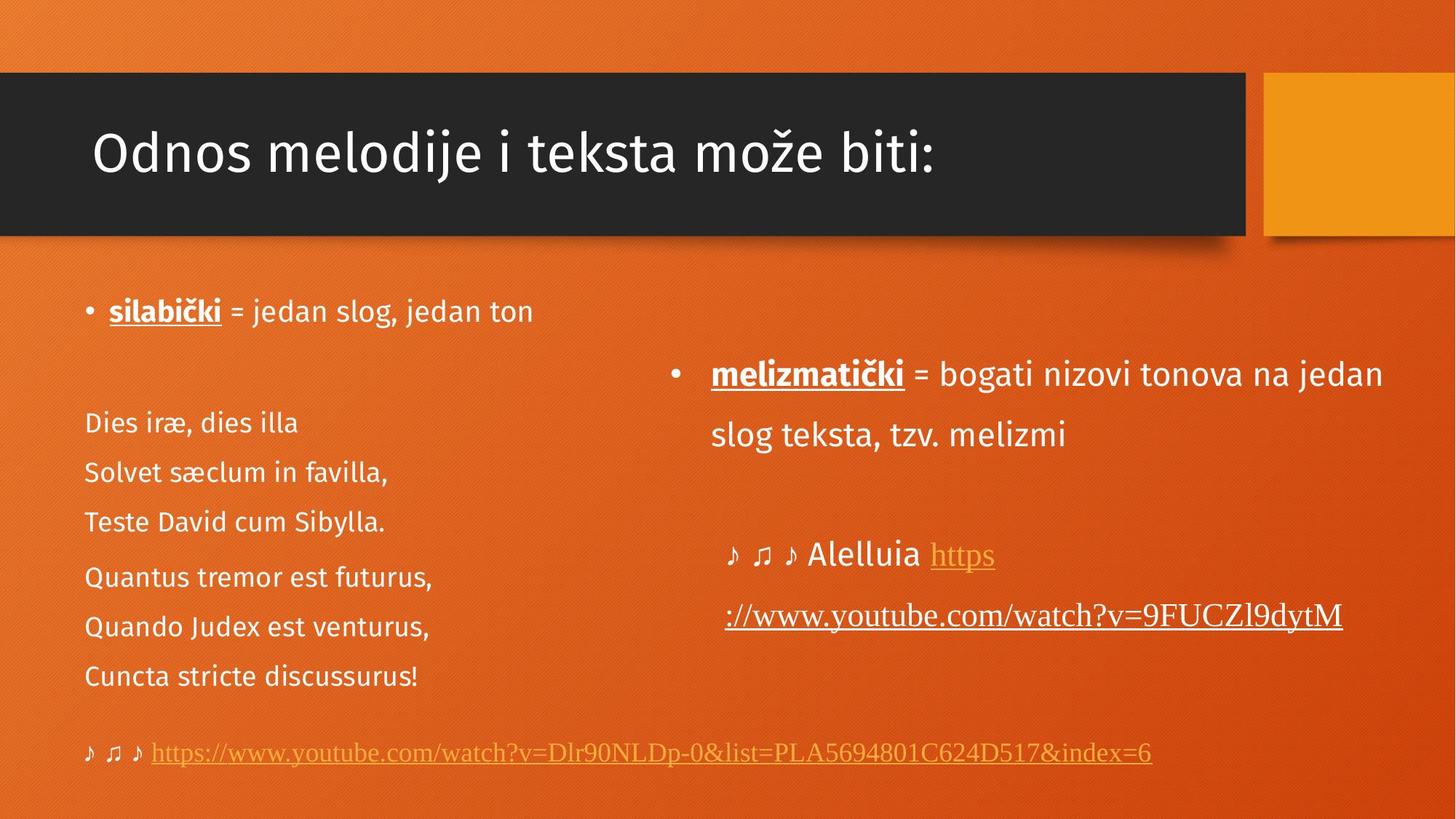

# Odnos melodije i teksta može biti:
silabički = jedan slog, jedan ton

Dies iræ, dies illa
Solvet sæclum in favilla,
Teste David cum Sibylla.
Quantus tremor est futurus,
Quando Judex est venturus,
Cuncta stricte discussurus!

melizmatički = bogati nizovi tonova na jedan slog teksta, tzv. melizmi

♪ ♫ ♪ Alelluia https://www.youtube.com/watch?v=9FUCZl9dytM
♪ ♫ ♪ https://www.youtube.com/watch?v=Dlr90NLDp-0&list=PLA5694801C624D517&index=6